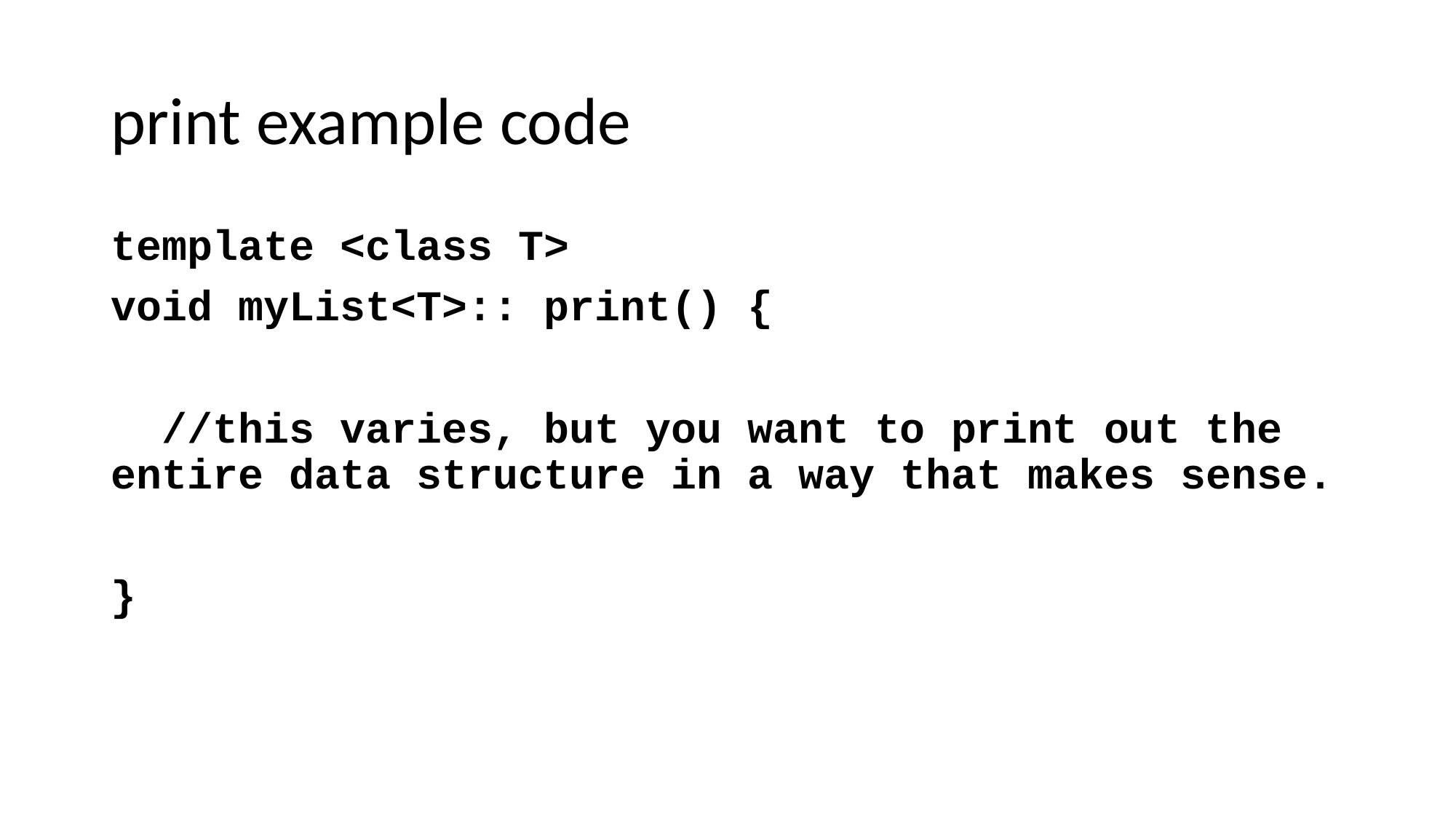

# print example code
template <class T>
void myList<T>:: print() {

  //this varies, but you want to print out the entire data structure in a way that makes sense.

}